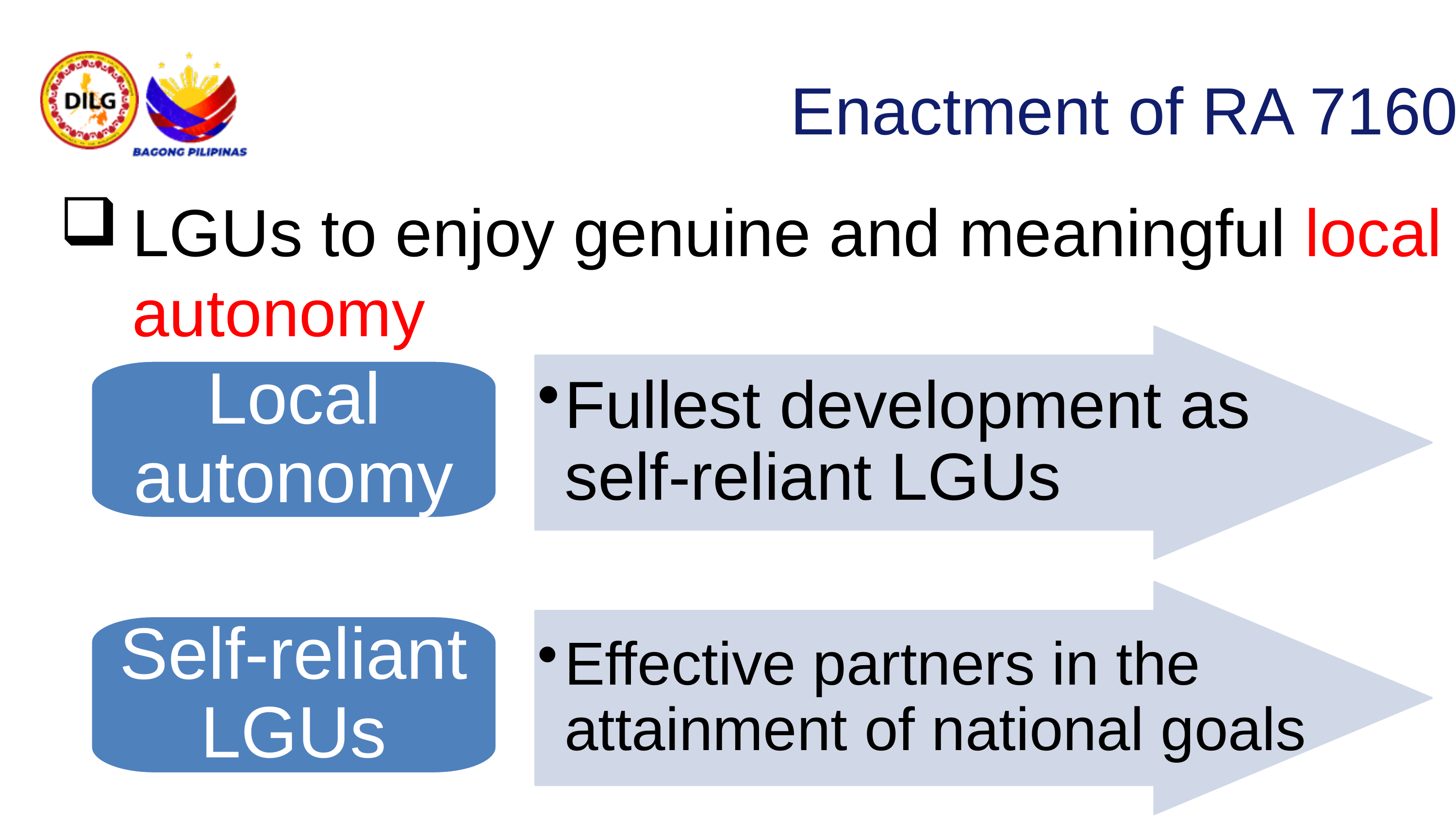

Enactment of RA 7160
LGUs to enjoy genuine and meaningful local autonomy
Fullest development as self-reliant LGUs
Local autonomy
Effective partners in the attainment of national goals
Self-reliant LGUs